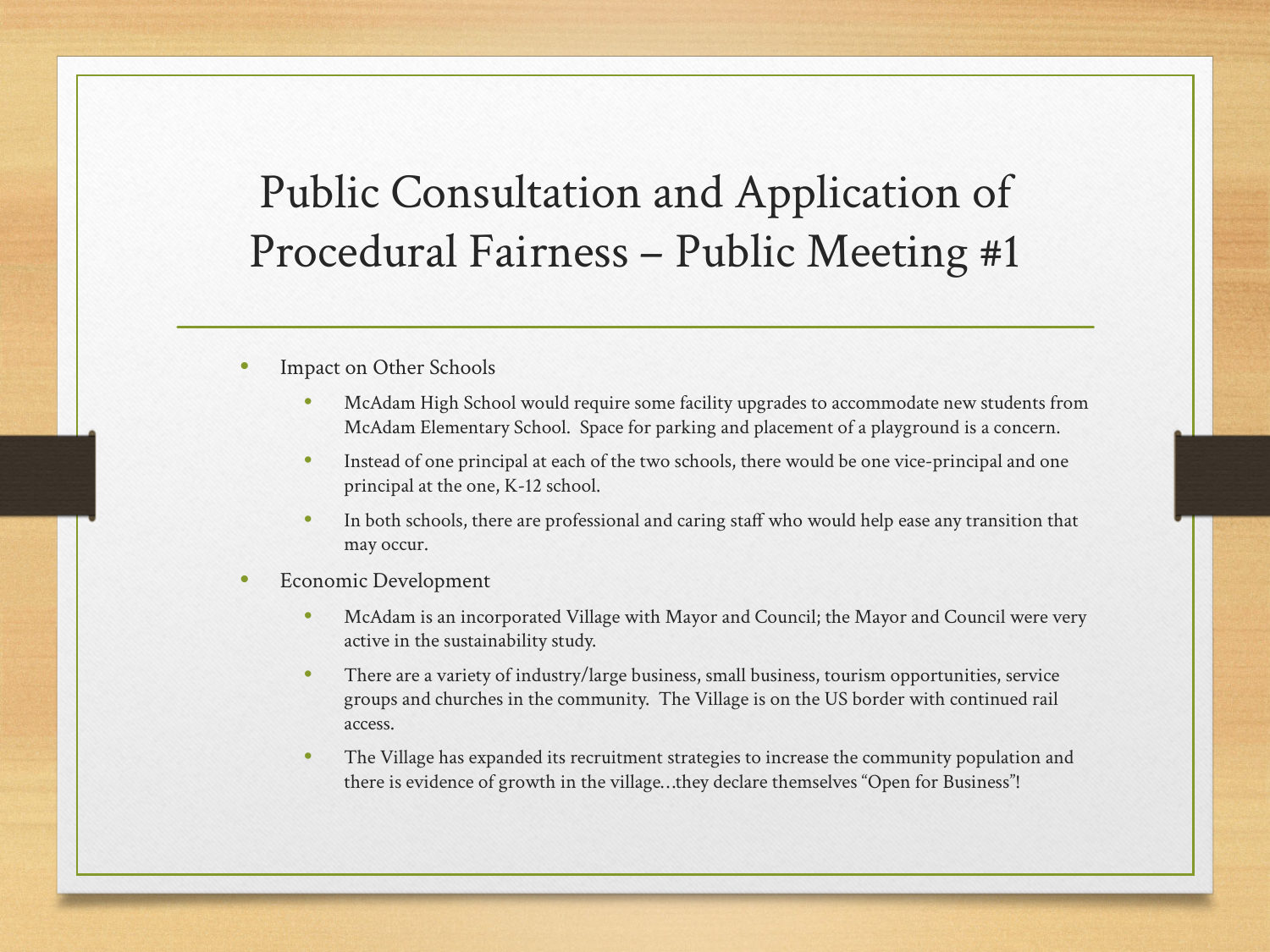

# Public Consultation and Application of Procedural Fairness – Public Meeting #1
Impact on Other Schools
McAdam High School would require some facility upgrades to accommodate new students from McAdam Elementary School.  Space for parking and placement of a playground is a concern.
Instead of one principal at each of the two schools, there would be one vice-principal and one principal at the one, K-12 school.
In both schools, there are professional and caring staff who would help ease any transition that may occur.
Economic Development
McAdam is an incorporated Village with Mayor and Council; the Mayor and Council were very active in the sustainability study.
There are a variety of industry/large business, small business, tourism opportunities, service groups and churches in the community.  The Village is on the US border with continued rail access.
The Village has expanded its recruitment strategies to increase the community population and there is evidence of growth in the village…they declare themselves “Open for Business”!